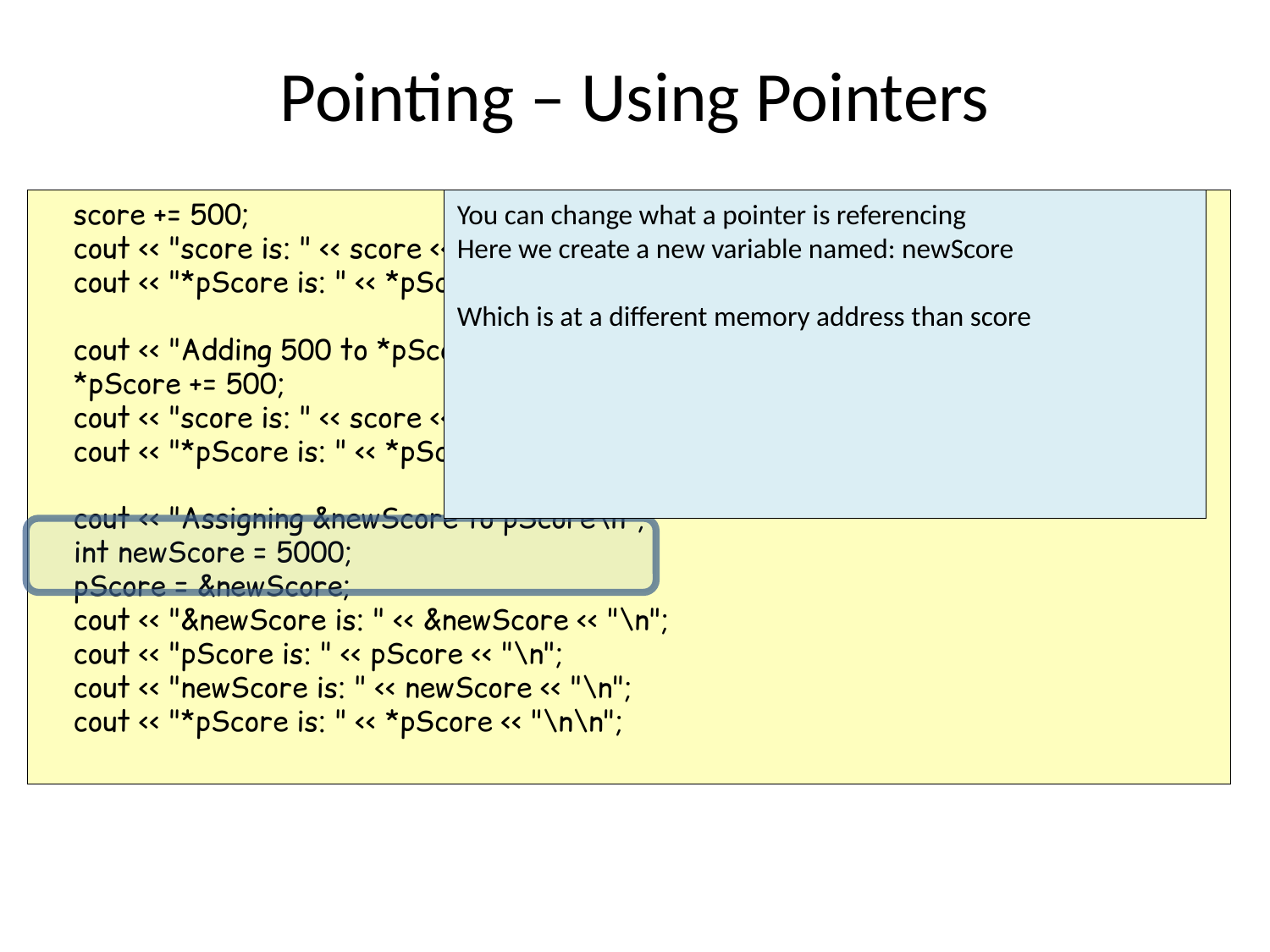

# Pointing – Using Pointers

    score += 500;
    cout << "score is: " << score << "\n";
    cout << "*pScore is: " << *pScore << "\n\n";

    cout << "Adding 500 to *pScore\n";
    *pScore += 500;
    cout << "score is: " << score << "\n";
    cout << "*pScore is: " << *pScore << "\n\n";

    cout << "Assigning &newScore to pScore\n";
    int newScore = 5000;
    pScore = &newScore;
    cout << "&newScore is: " << &newScore << "\n";
    cout << "pScore is: " << pScore << "\n";
    cout << "newScore is: " << newScore << "\n";
    cout << "*pScore is: " << *pScore << "\n\n";

You can change what a pointer is referencing
Here we create a new variable named: newScore

Which is at a different memory address than score